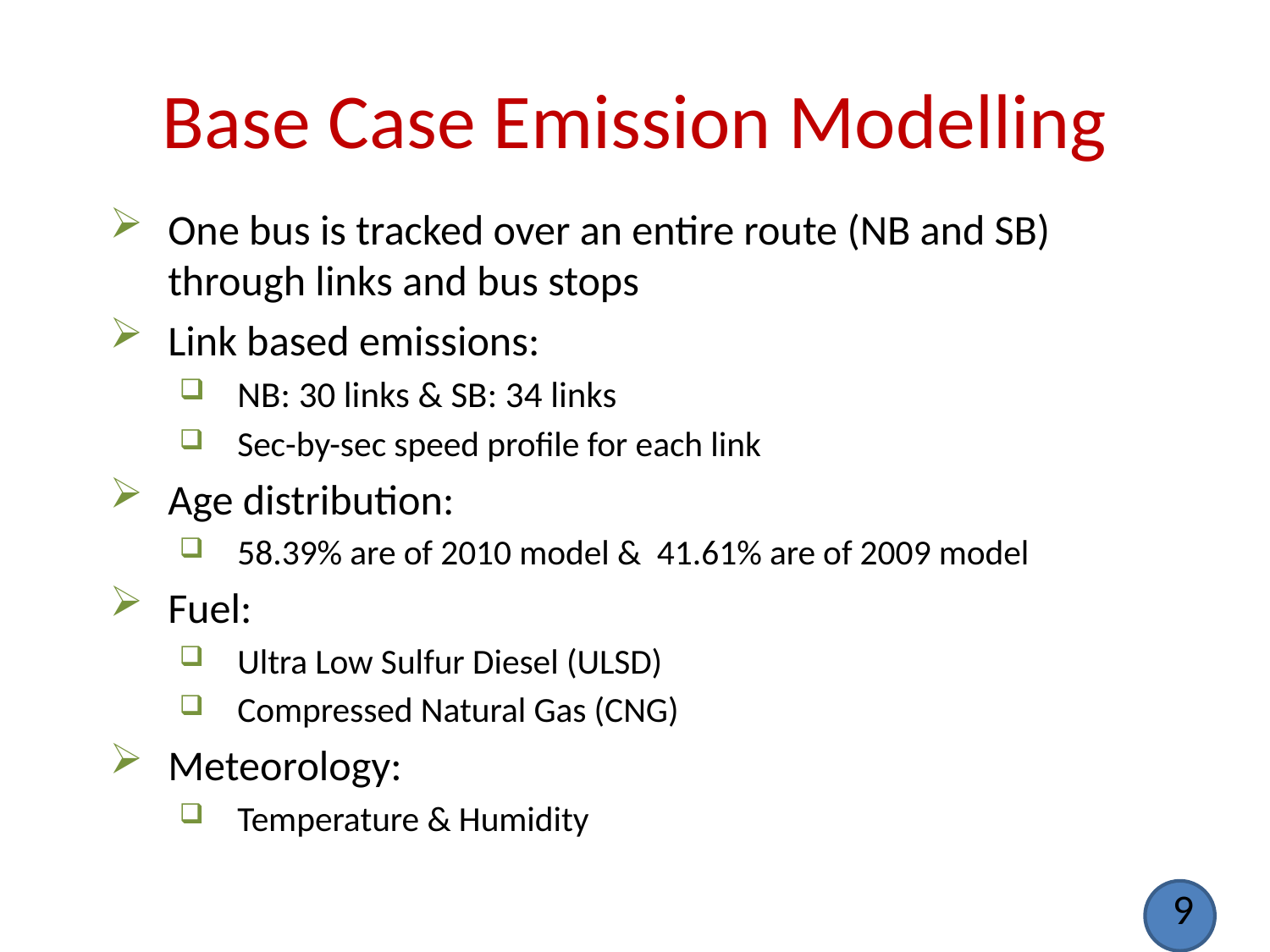

# Base Case Emission Modelling
One bus is tracked over an entire route (NB and SB) through links and bus stops
Link based emissions:
NB: 30 links & SB: 34 links
Sec-by-sec speed profile for each link
Age distribution:
58.39% are of 2010 model &  41.61% are of 2009 model
Fuel:
Ultra Low Sulfur Diesel (ULSD)
Compressed Natural Gas (CNG)
Meteorology:
Temperature & Humidity

9